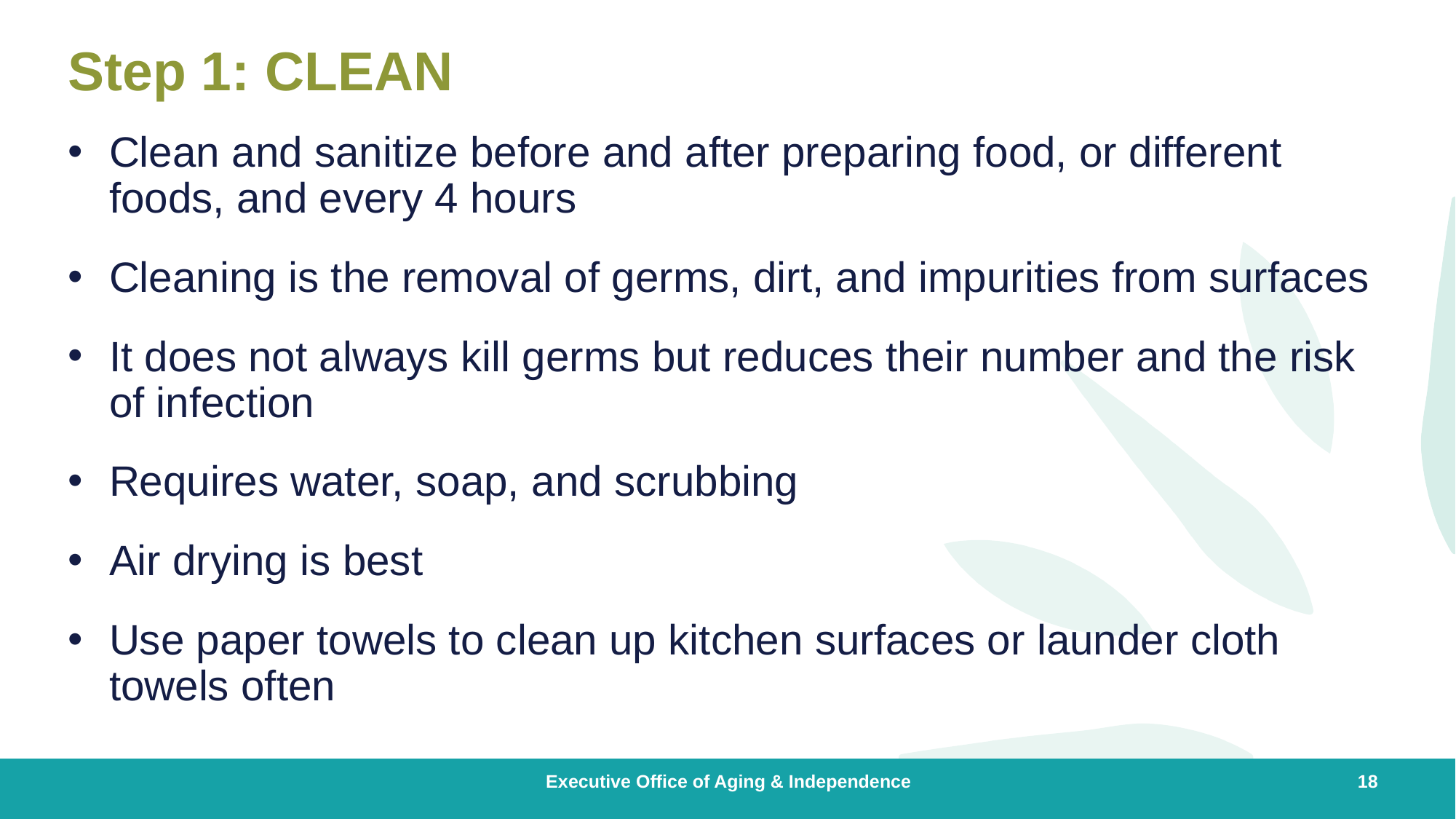

# Step 1: CLEAN
Clean and sanitize before and after preparing food, or different foods, and every 4 hours
Cleaning is the removal of germs, dirt, and impurities from surfaces
It does not always kill germs but reduces their number and the risk of infection
Requires water, soap, and scrubbing
Air drying is best
Use paper towels to clean up kitchen surfaces or launder cloth towels often